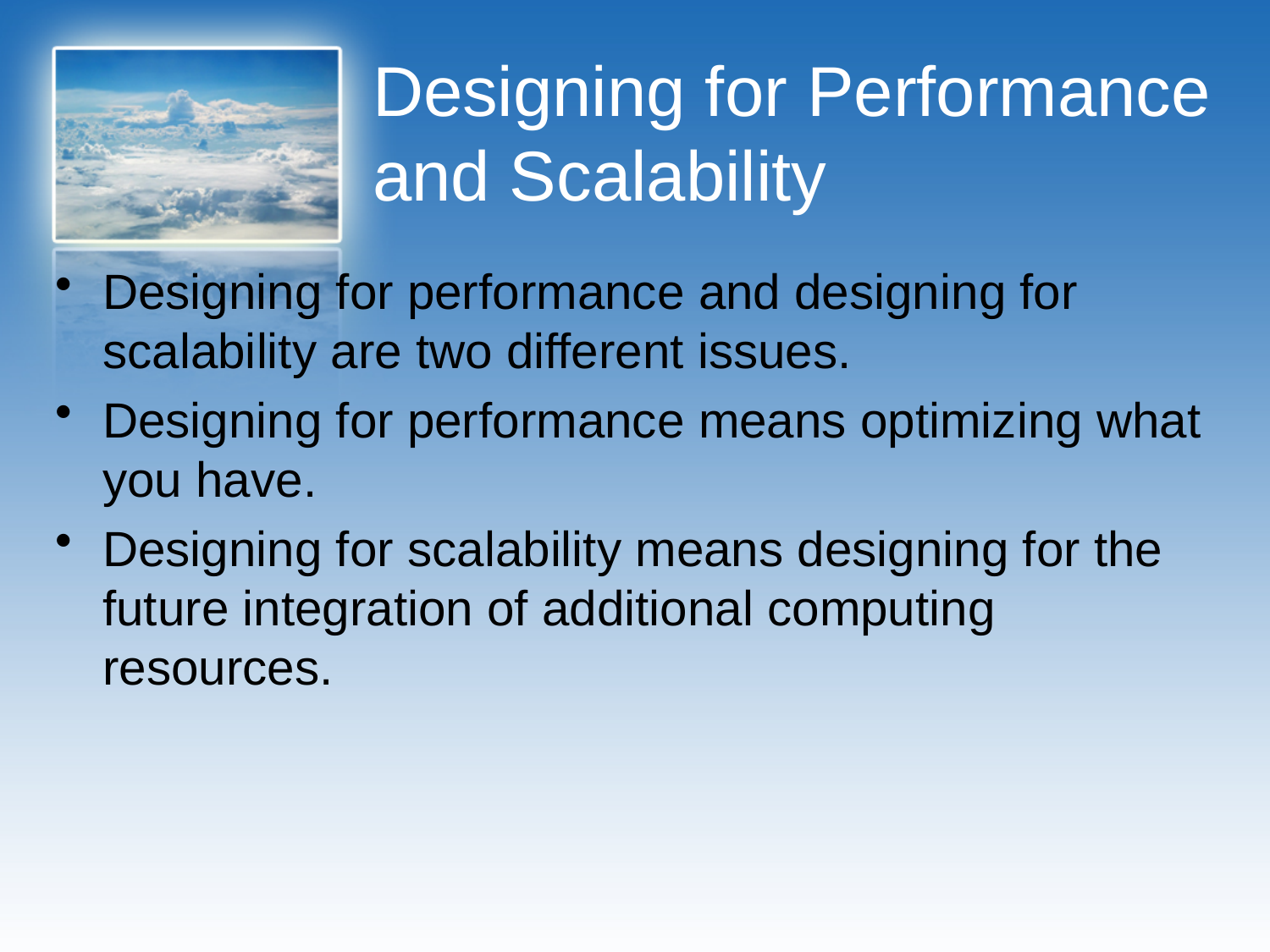

# Designing for Performance and Scalability
Designing for performance and designing for scalability are two different issues.
Designing for performance means optimizing what you have.
Designing for scalability means designing for the future integration of additional computing resources.